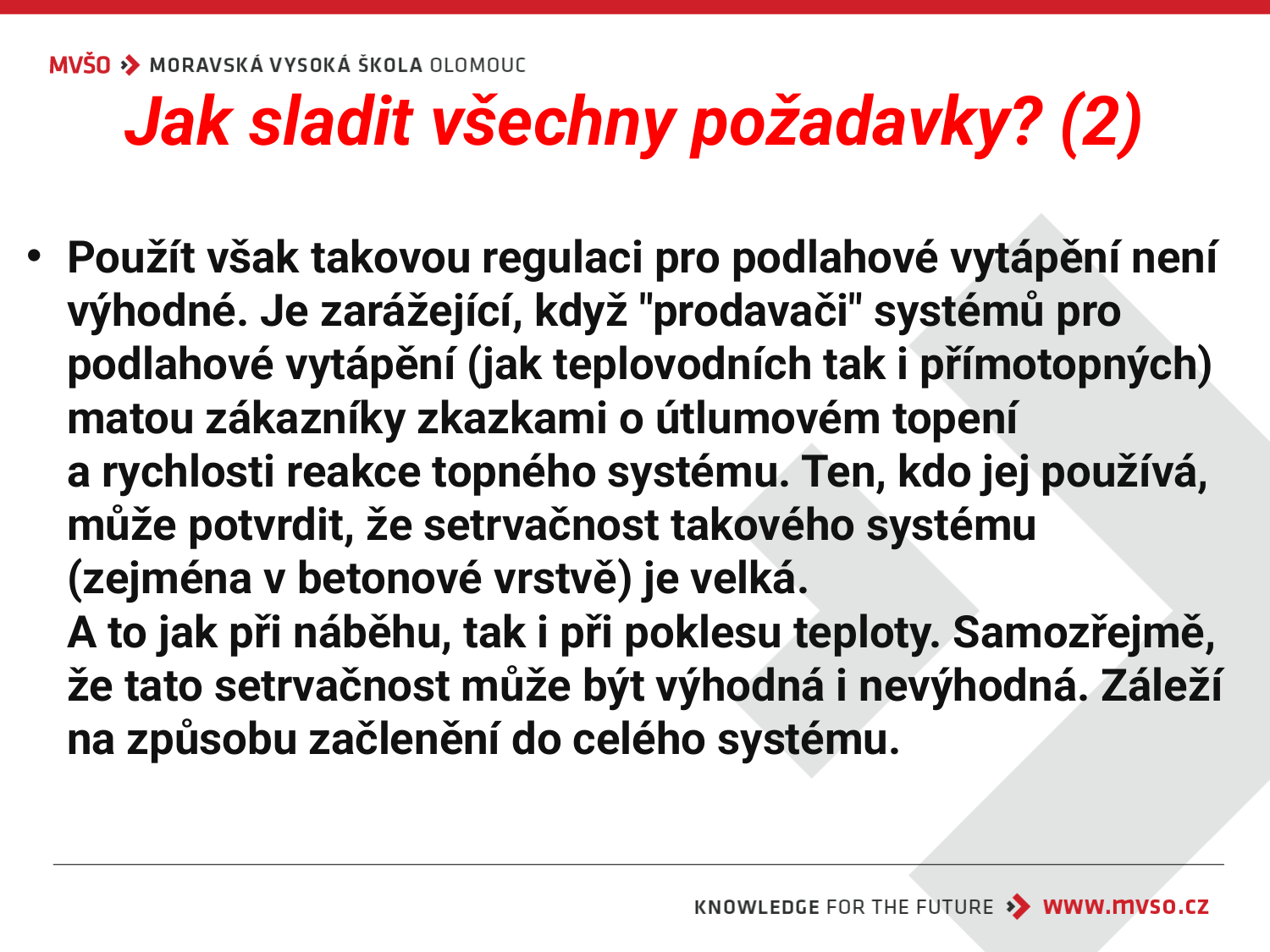

# Jak sladit všechny požadavky? (2)
Použít však takovou regulaci pro podlahové vytápění není výhodné. Je zarážející, když "prodavači" systémů pro podlahové vytápění (jak teplovodních tak i přímotopných) matou zákazníky zkazkami o útlumovém topení
a rychlosti reakce topného systému. Ten, kdo jej používá, může potvrdit, že setrvačnost takového systému (zejména v betonové vrstvě) je velká.
A to jak při náběhu, tak i při poklesu teploty. Samozřejmě, že tato setrvačnost může být výhodná i nevýhodná. Záleží na způsobu začlenění do celého systému.